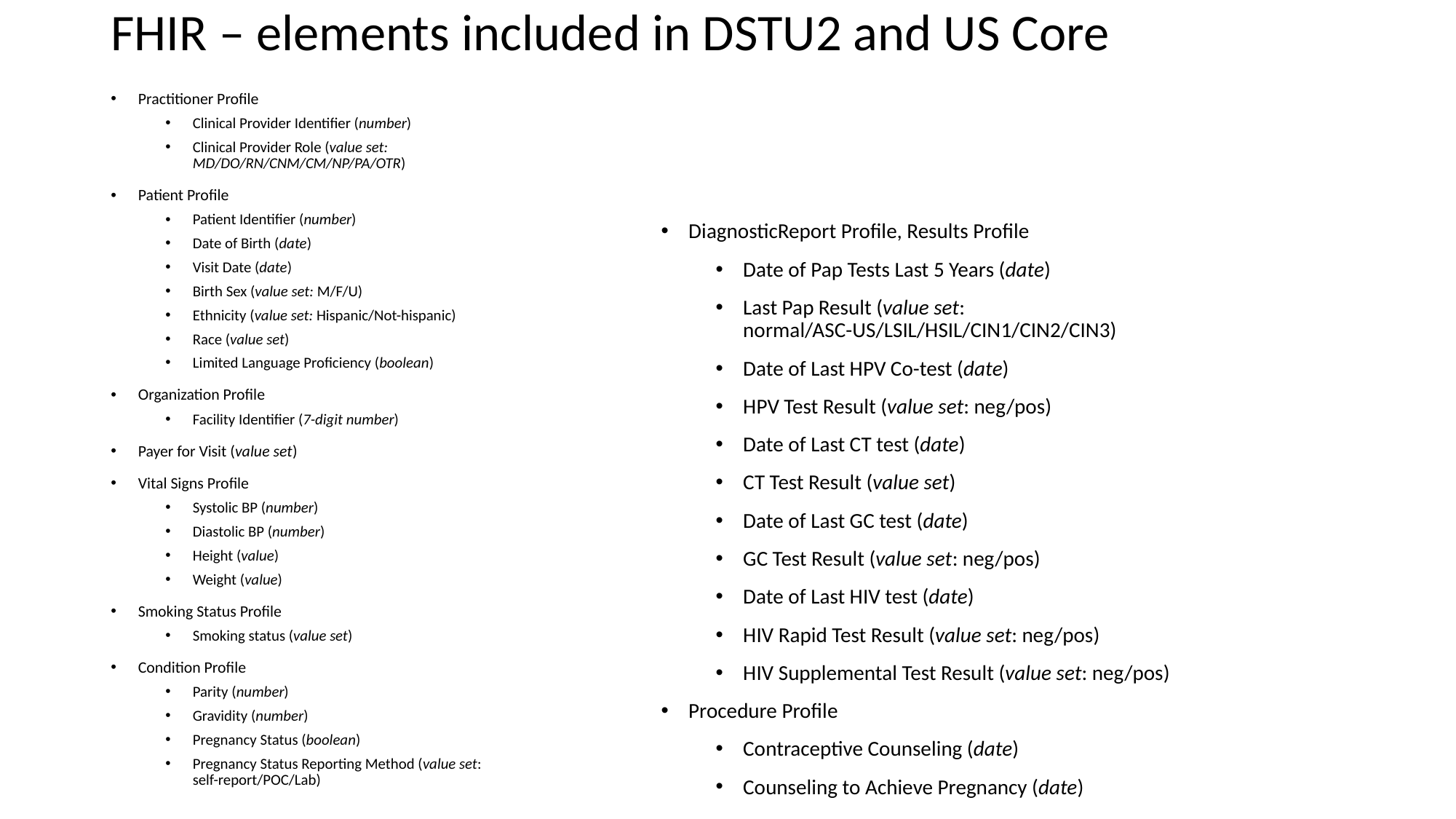

# FHIR – elements included in DSTU2 and US Core
Practitioner Profile
Clinical Provider Identifier (number)
Clinical Provider Role (value set: MD/DO/RN/CNM/CM/NP/PA/OTR)
Patient Profile
Patient Identifier (number)
Date of Birth (date)
Visit Date (date)
Birth Sex (value set: M/F/U)
Ethnicity (value set: Hispanic/Not-hispanic)
Race (value set)
Limited Language Proficiency (boolean)
Organization Profile
Facility Identifier (7-digit number)
Payer for Visit (value set)
Vital Signs Profile
Systolic BP (number)
Diastolic BP (number)
Height (value)
Weight (value)
Smoking Status Profile
Smoking status (value set)
Condition Profile
Parity (number)
Gravidity (number)
Pregnancy Status (boolean)
Pregnancy Status Reporting Method (value set: self-report/POC/Lab)
DiagnosticReport Profile, Results Profile
Date of Pap Tests Last 5 Years (date)
Last Pap Result (value set: normal/ASC-US/LSIL/HSIL/CIN1/CIN2/CIN3)
Date of Last HPV Co-test (date)
HPV Test Result (value set: neg/pos)
Date of Last CT test (date)
CT Test Result (value set)
Date of Last GC test (date)
GC Test Result (value set: neg/pos)
Date of Last HIV test (date)
HIV Rapid Test Result (value set: neg/pos)
HIV Supplemental Test Result (value set: neg/pos)
Procedure Profile
Contraceptive Counseling (date)
Counseling to Achieve Pregnancy (date)